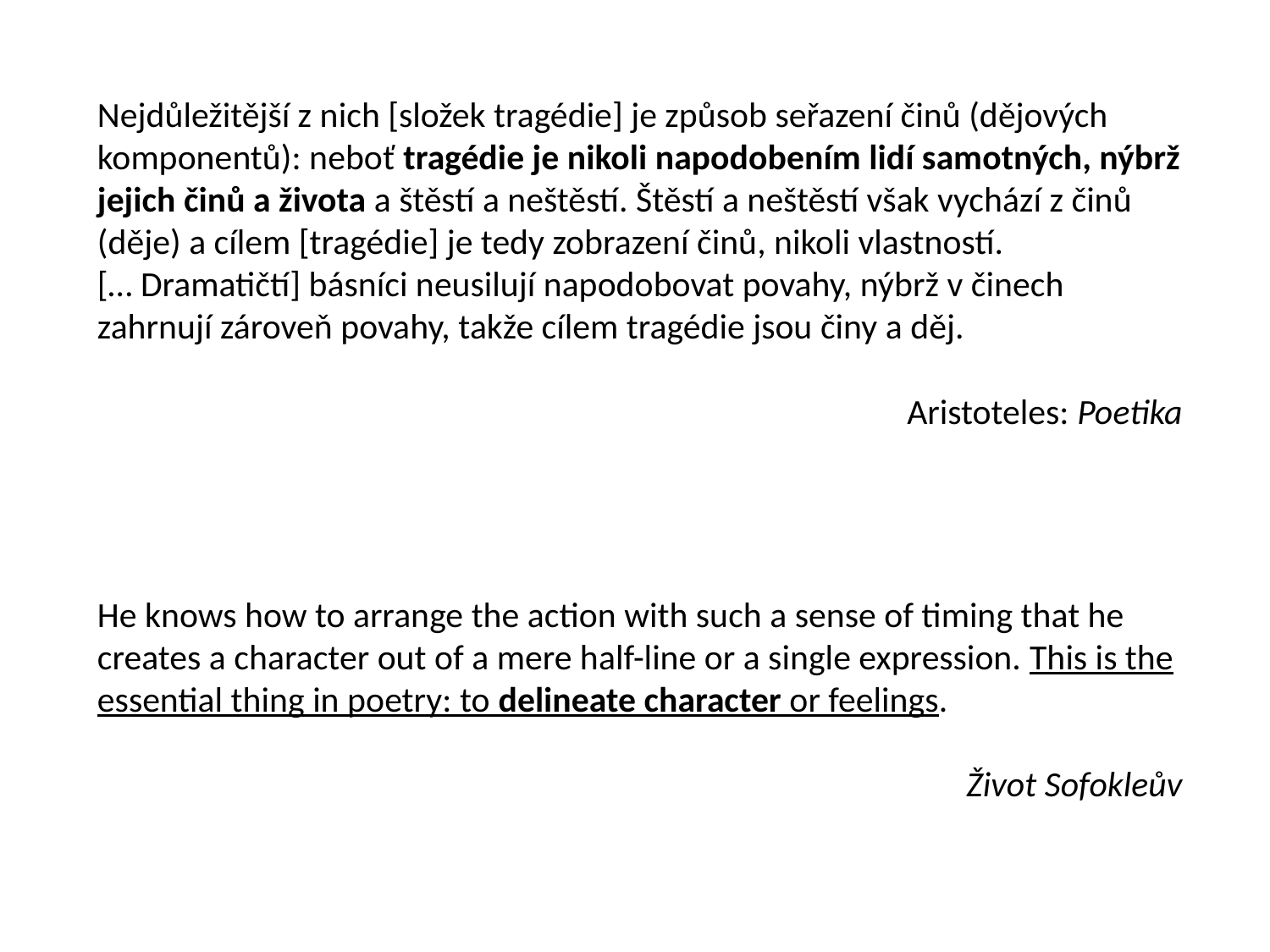

Nejdůležitější z nich [složek tragédie] je způsob seřazení činů (dějových komponentů): neboť tragédie je nikoli napodobením lidí samotných, nýbrž jejich činů a života a štěstí a neštěstí. Štěstí a neštěstí však vychází z činů (děje) a cílem [tragédie] je tedy zobrazení činů, nikoli vlastností.
[… Dramatičtí] básníci neusilují napodobovat povahy, nýbrž v činech zahrnují zároveň povahy, takže cílem tragédie jsou činy a děj.

Aristoteles: Poetika
He knows how to arrange the action with such a sense of timing that he creates a character out of a mere half-line or a single expression. This is the essential thing in poetry: to delineate character or feelings.

Život Sofokleův